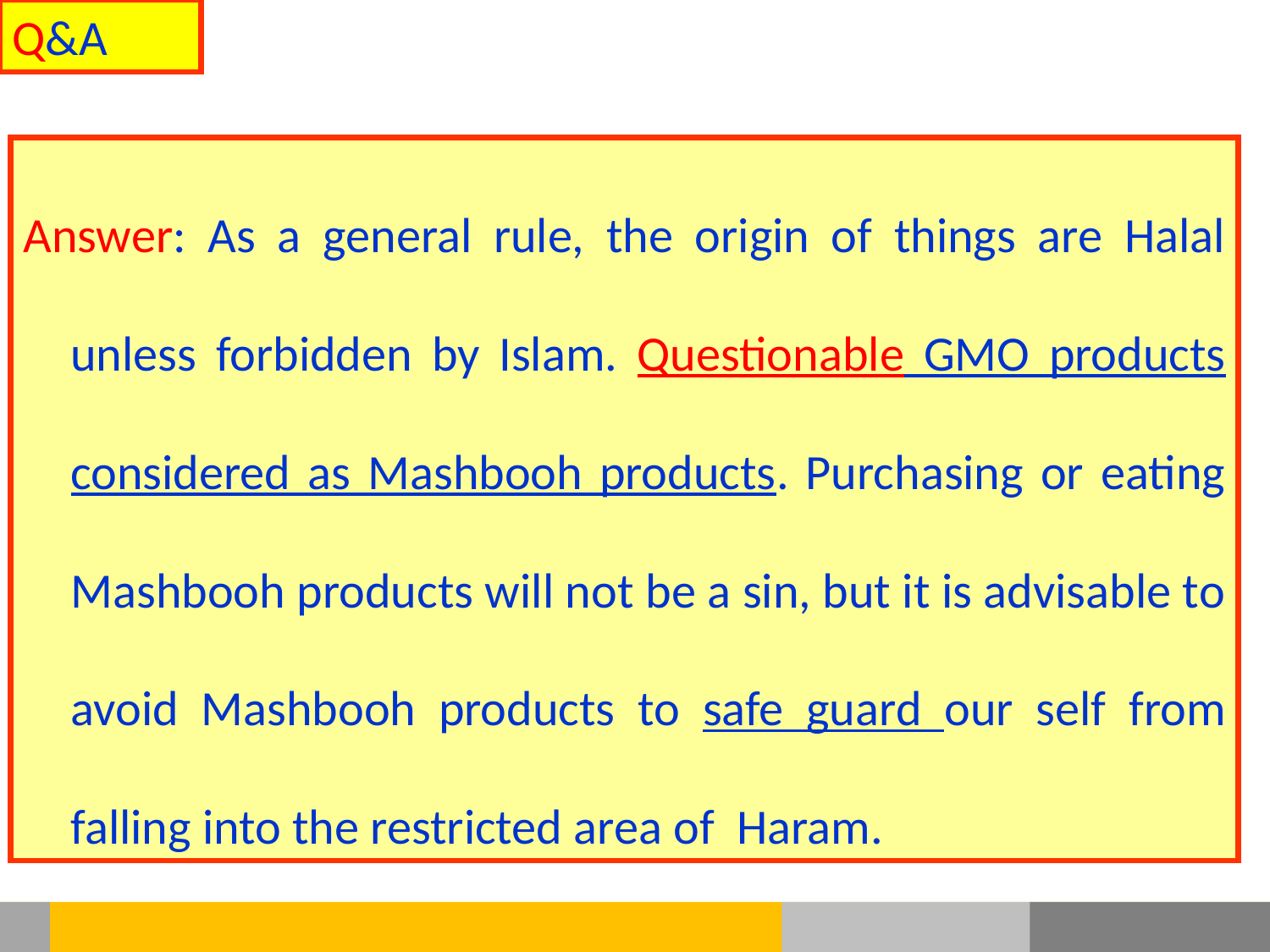

Q&A
Answer: As a general rule, the origin of things are Halal unless forbidden by Islam. Questionable GMO products considered as Mashbooh products. Purchasing or eating Mashbooh products will not be a sin, but it is advisable to avoid Mashbooh products to safe guard our self from falling into the restricted area of  Haram.